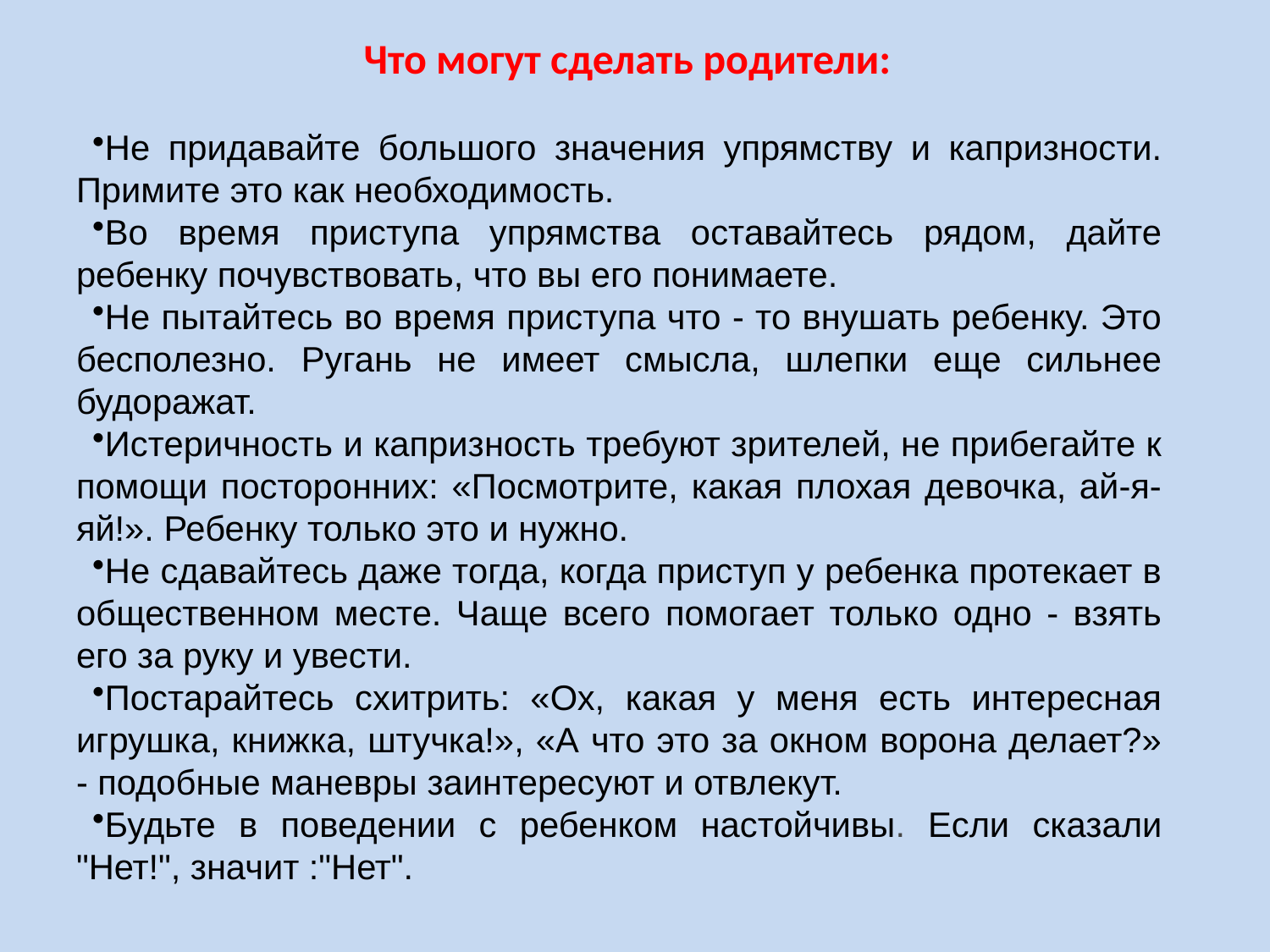

Что могут сделать родители:

Не придавайте большого значения упрямству и капризности. Примите это как необходимость.
Во время приступа упрямства оставайтесь рядом, дайте ребенку почувствовать, что вы его понимаете.
Не пытайтесь во время приступа что - то внушать ребенку. Это бесполезно. Ругань не имеет смысла, шлепки еще сильнее будоражат.
Истеричность и капризность требуют зрителей, не прибегайте к помощи посторонних: «Посмотрите, какая плохая девочка, ай-я-яй!». Ребенку только это и нужно.
Не сдавайтесь даже тогда, когда приступ у ребенка протекает в общественном месте. Чаще всего помогает только одно - взять его за руку и увести.
Постарайтесь схитрить: «Ох, какая у меня есть интересная игрушка, книжка, штучка!», «А что это за окном ворона делает?» - подобные маневры заинтересуют и отвлекут.
Будьте в поведении с ребенком настойчивы. Если сказали "Нет!", значит :"Нет".